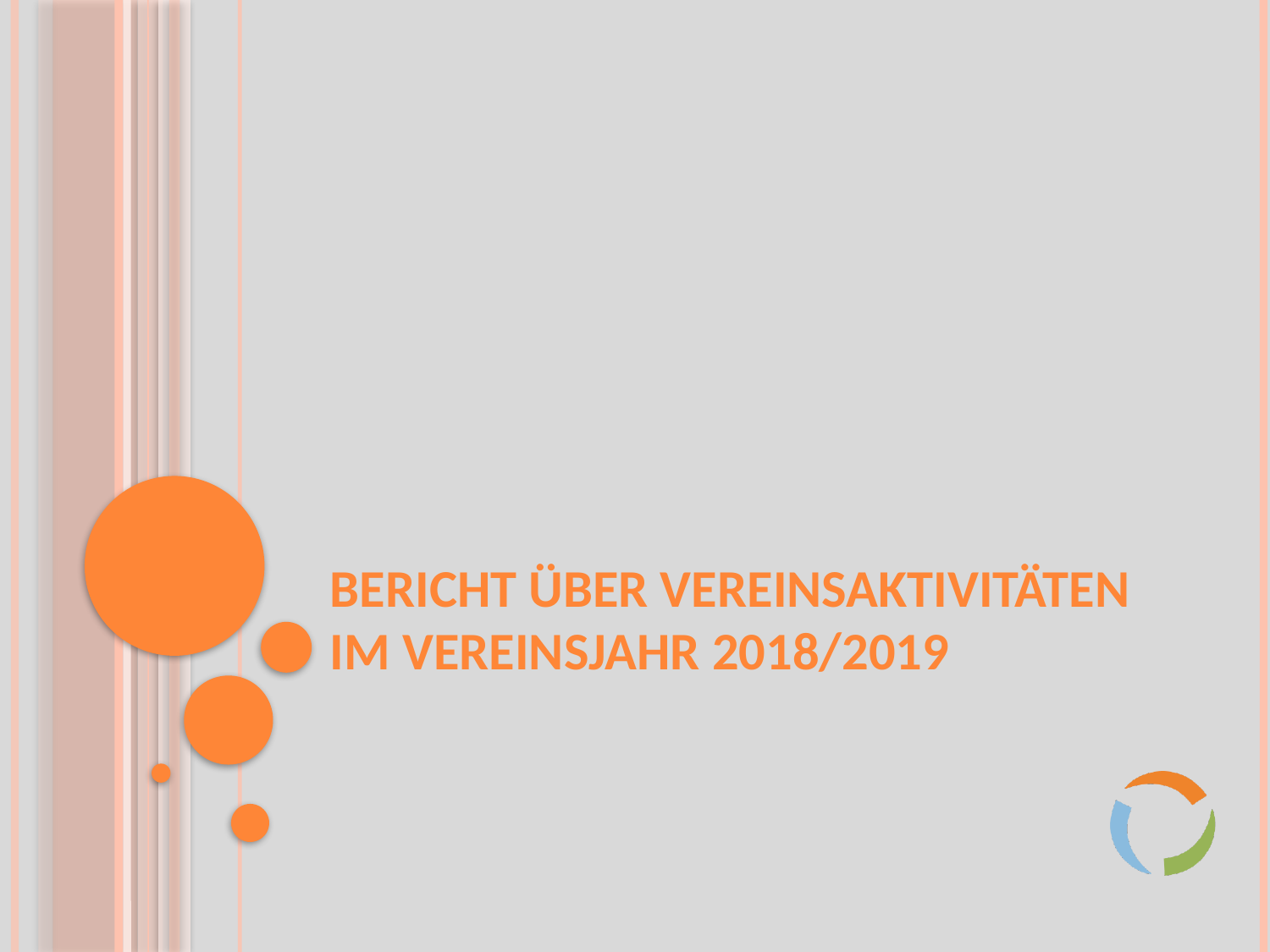

# Bericht über Vereinsaktivitäten im Vereinsjahr 2018/2019